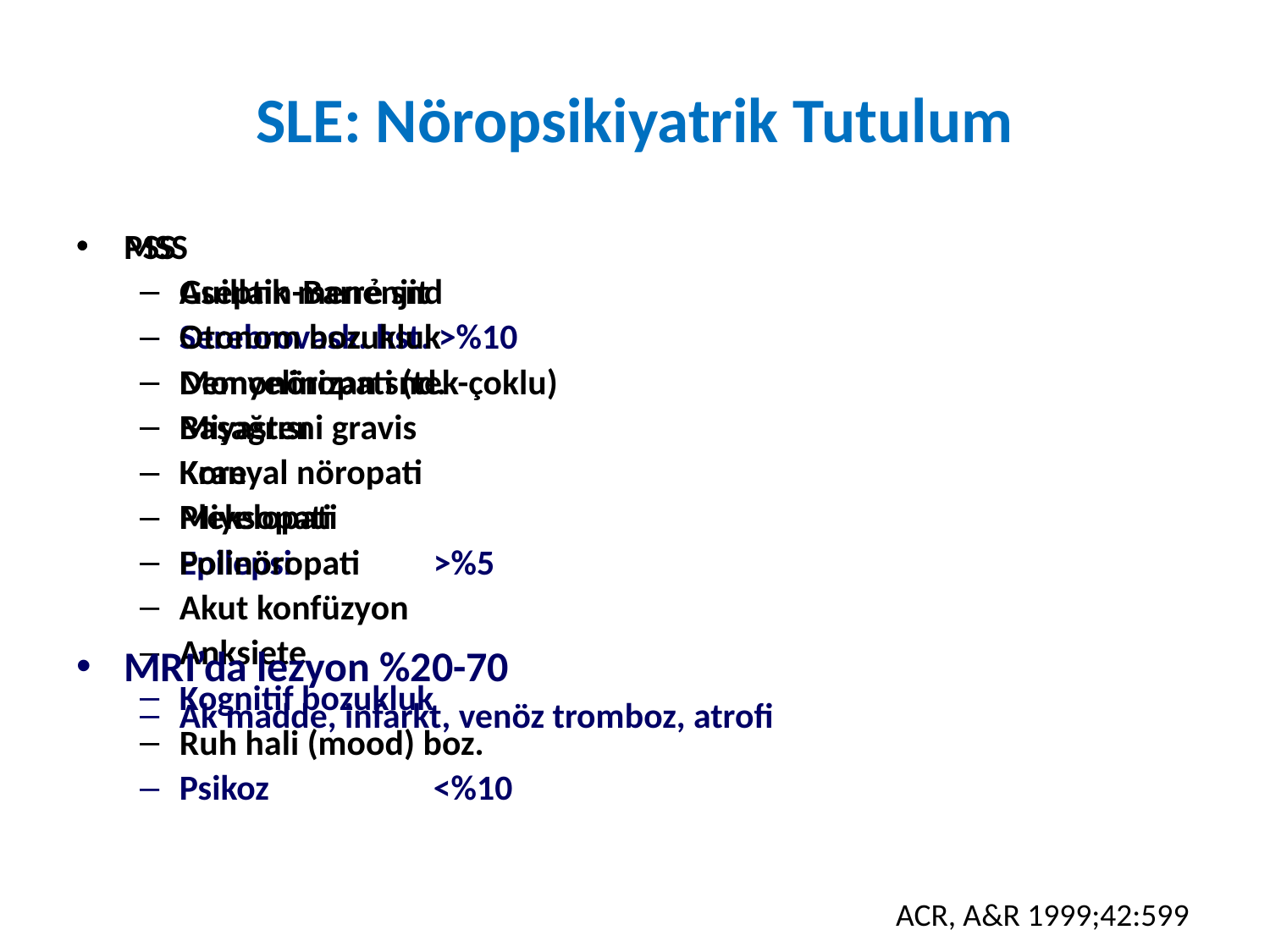

# SLE: Nöropsikiyatrik Tutulum
MSS
Aseptik menenjit
Serebrovask. hst. >%10
Demyelinizan snd.
Başağrısı
Kore
Miyelopati
Epilepsi		>%5
Akut konfüzyon
Anksiete
Kognitif bozukluk
Ruh hali (mood) boz.
Psikoz		<%10

PSS
Guillain-Barrẻ snd
Otonom bozukluk
Mononöropati (tek-çoklu)
Miyasteni gravis
Kranyal nöropati
Pleksopati
Polinöropati

MRI’da lezyon %20-70
Ak madde, infarkt, venöz tromboz, atrofi

ACR, A&R 1999;42:599